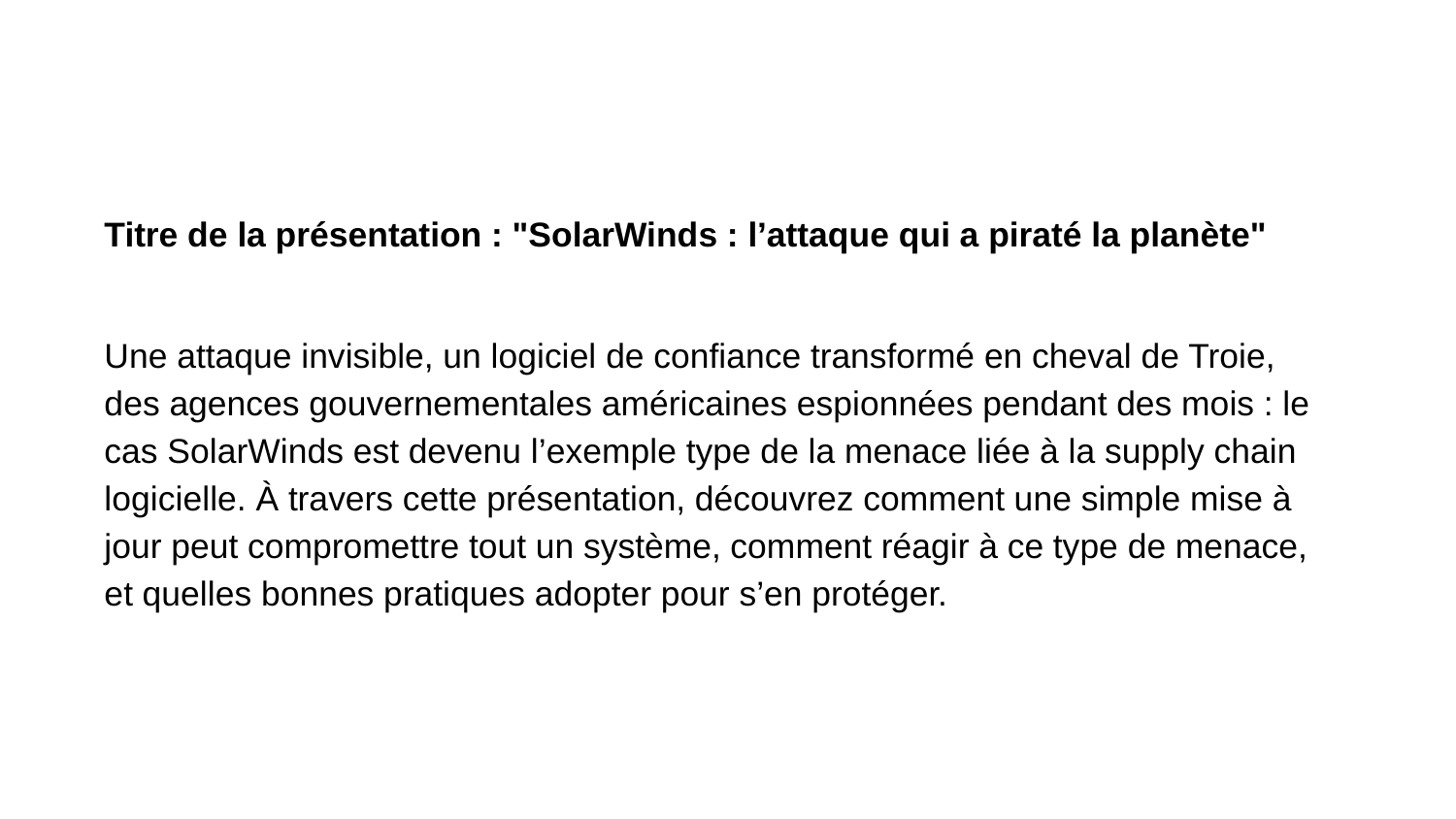

Titre de la présentation : "SolarWinds : l’attaque qui a piraté la planète"
Une attaque invisible, un logiciel de confiance transformé en cheval de Troie, des agences gouvernementales américaines espionnées pendant des mois : le cas SolarWinds est devenu l’exemple type de la menace liée à la supply chain logicielle. À travers cette présentation, découvrez comment une simple mise à jour peut compromettre tout un système, comment réagir à ce type de menace, et quelles bonnes pratiques adopter pour s’en protéger.